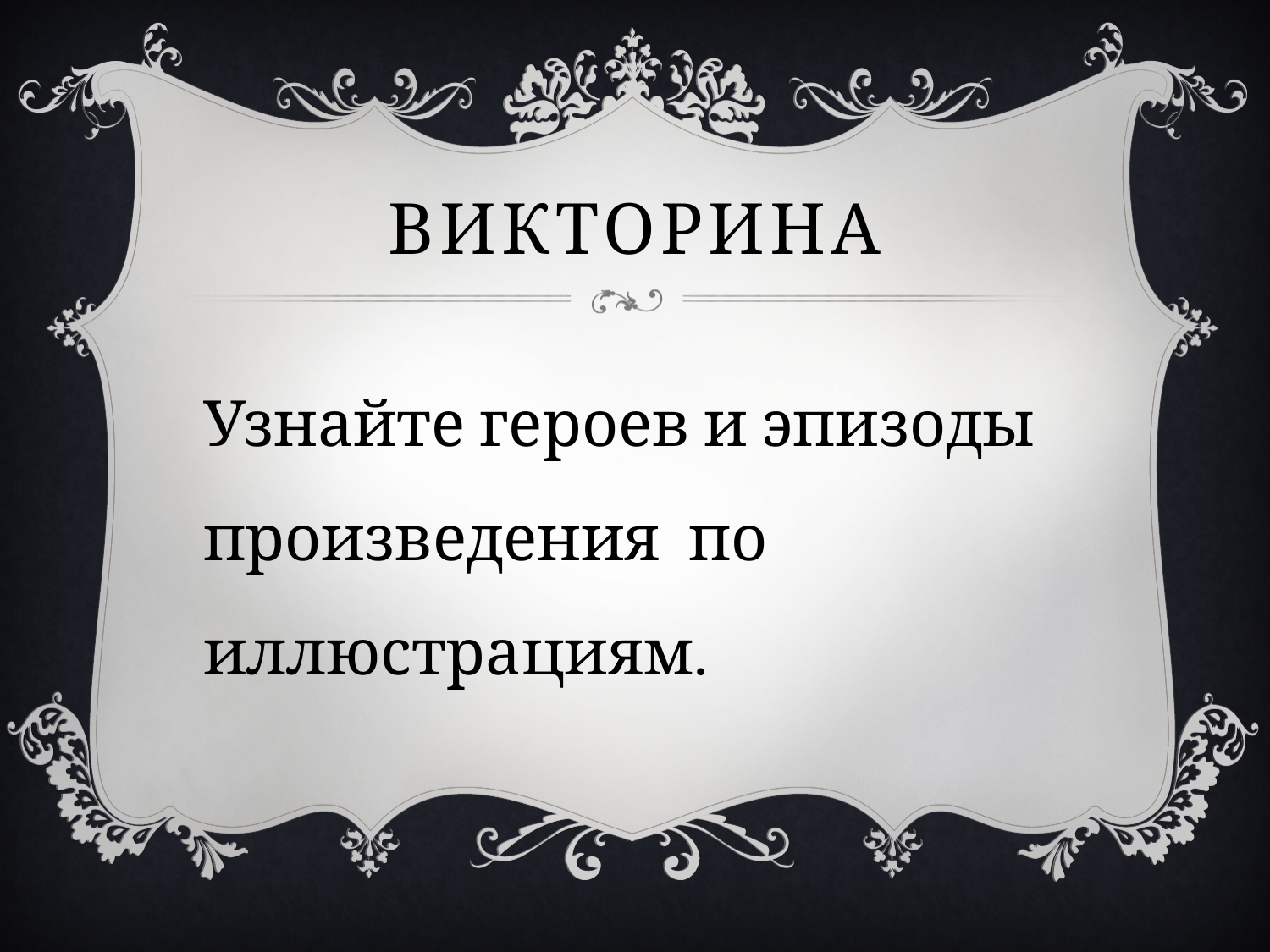

# Викторина
Узнайте героев и эпизоды произведения  по иллюстрациям.